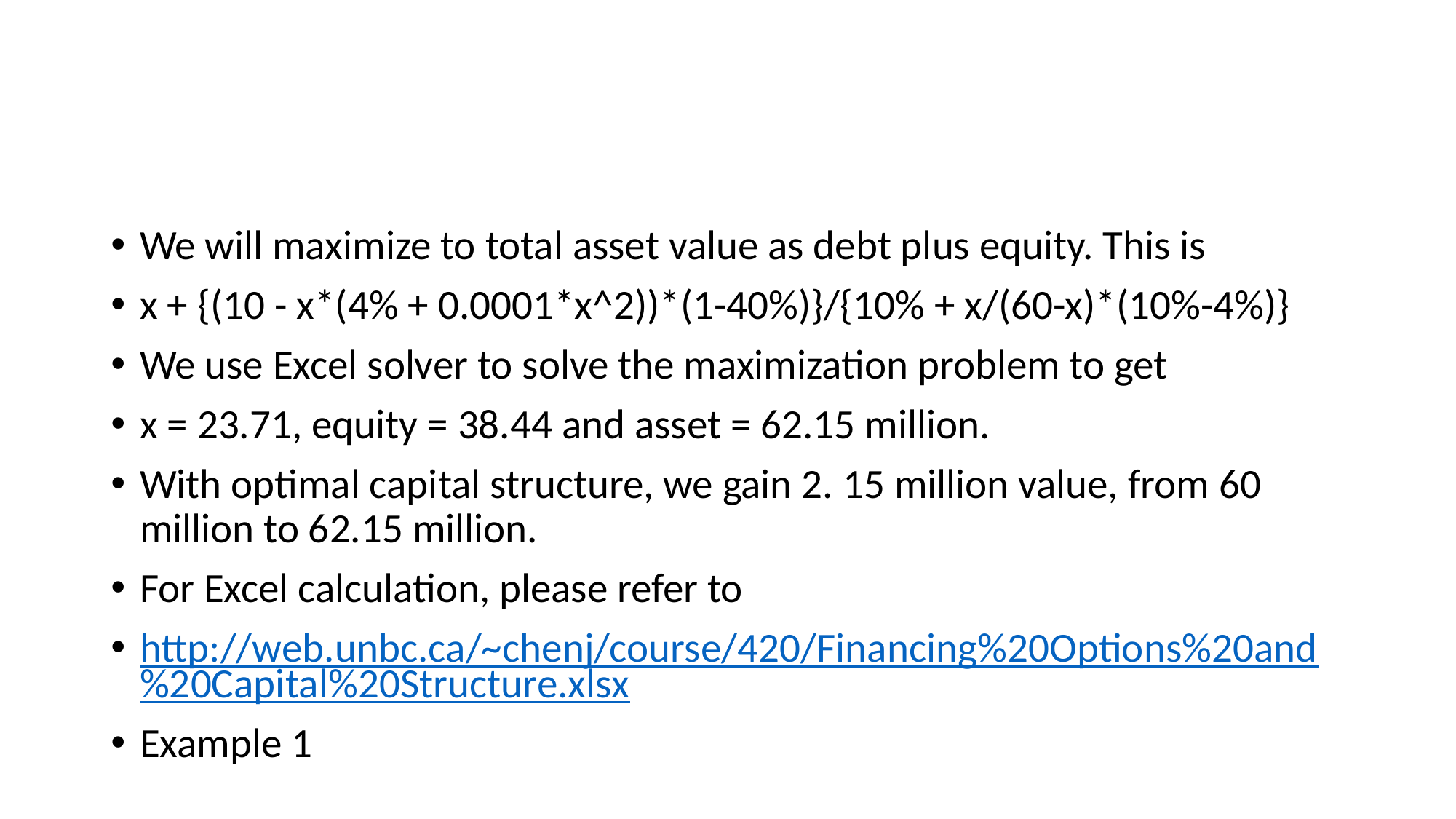

#
We will maximize to total asset value as debt plus equity. This is
x + {(10 - x*(4% + 0.0001*x^2))*(1-40%)}/{10% + x/(60-x)*(10%-4%)}
We use Excel solver to solve the maximization problem to get
x = 23.71, equity = 38.44 and asset = 62.15 million.
With optimal capital structure, we gain 2. 15 million value, from 60 million to 62.15 million.
For Excel calculation, please refer to
http://web.unbc.ca/~chenj/course/420/Financing%20Options%20and%20Capital%20Structure.xlsx
Example 1